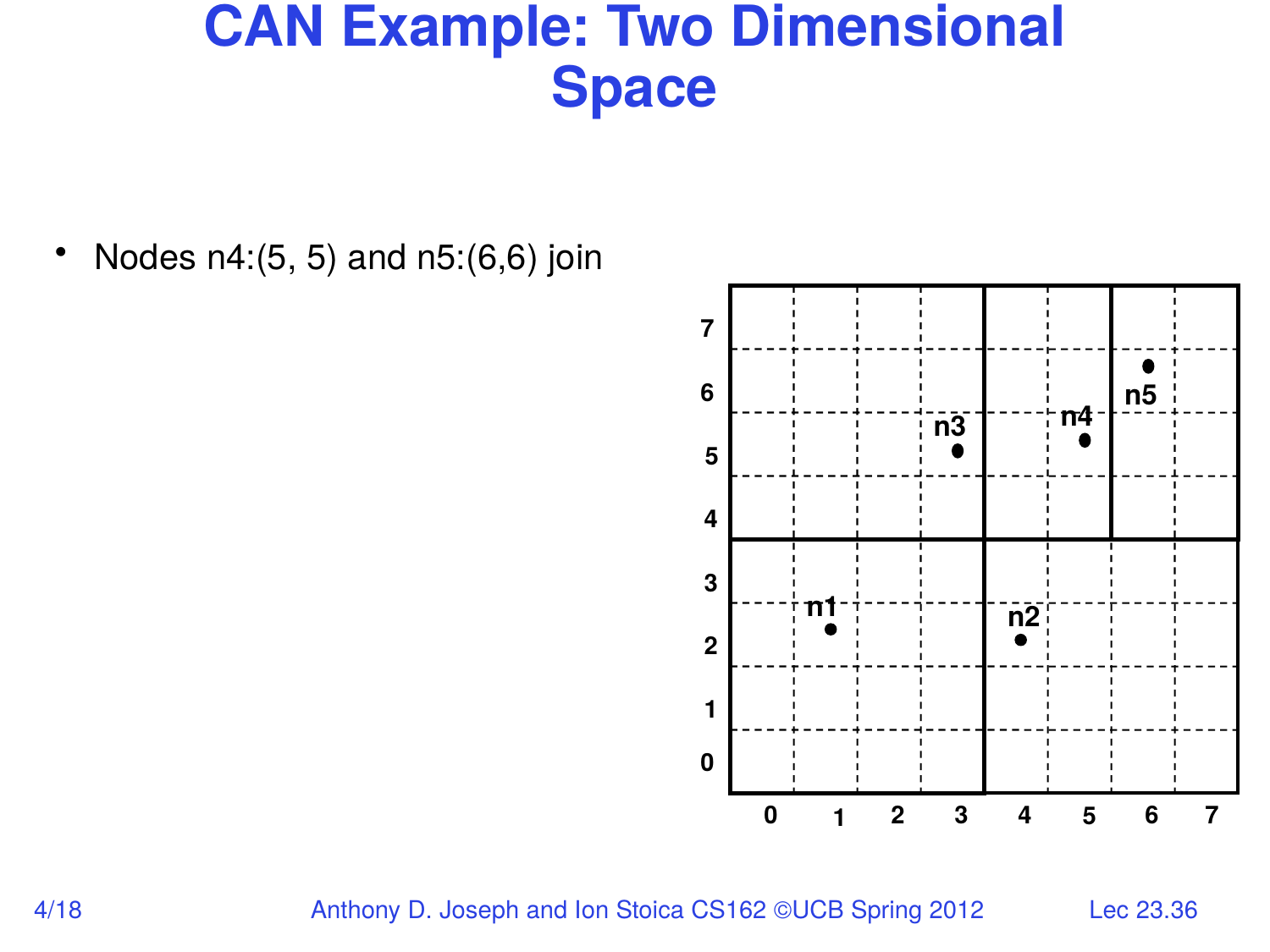

# CAN Example: Two Dimensional Space
Nodes n4:(5, 5) and n5:(6,6) join

7

6
n5
n4
n3

5

4

3
n1
n2

2

1

0
0
2
3
4
6
7
5
1